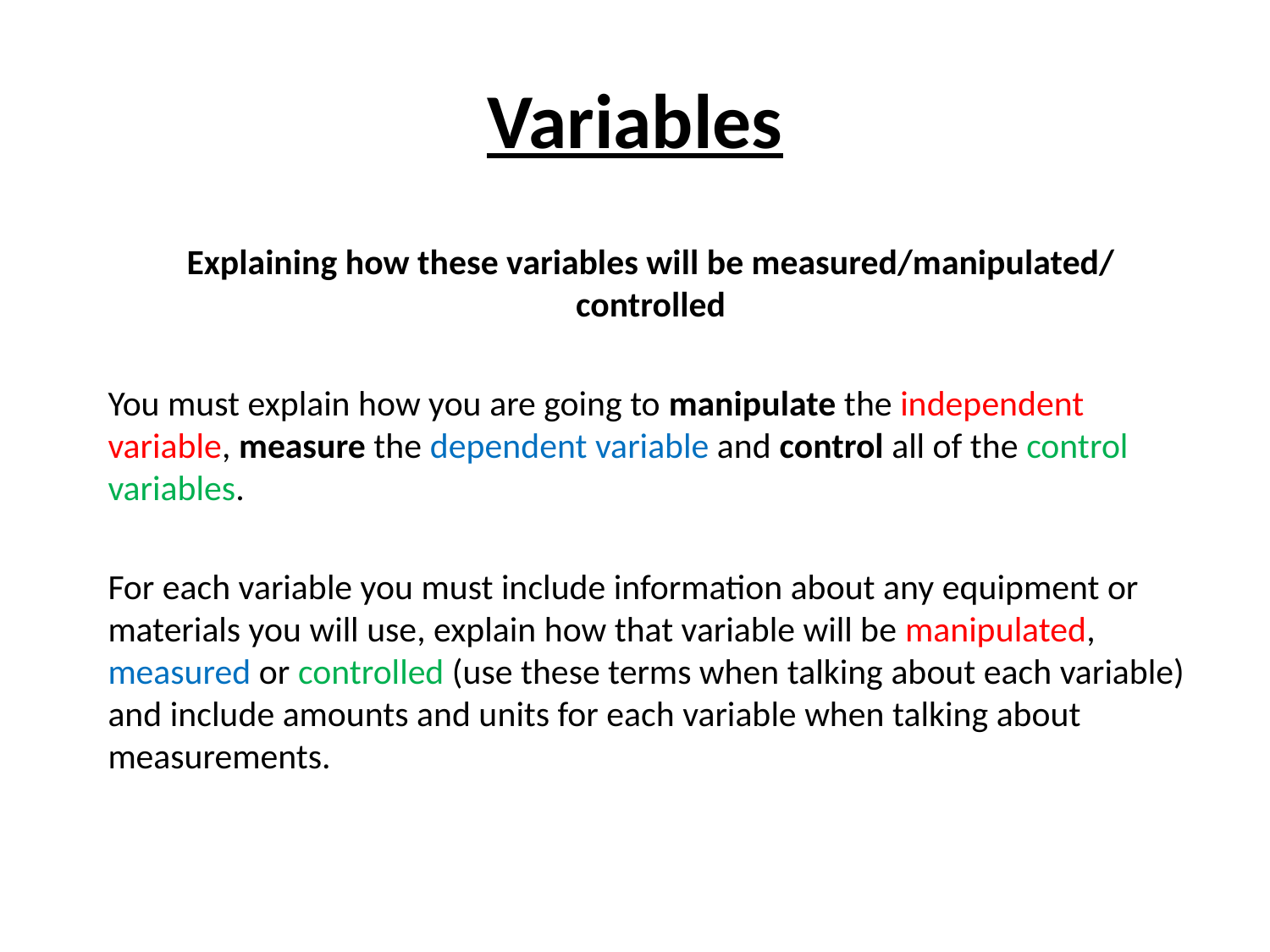

# Variables
Explaining how these variables will be measured/manipulated/ controlled

You must explain how you are going to manipulate the independent variable, measure the dependent variable and control all of the control variables.

For each variable you must include information about any equipment or materials you will use, explain how that variable will be manipulated, measured or controlled (use these terms when talking about each variable) and include amounts and units for each variable when talking about measurements.